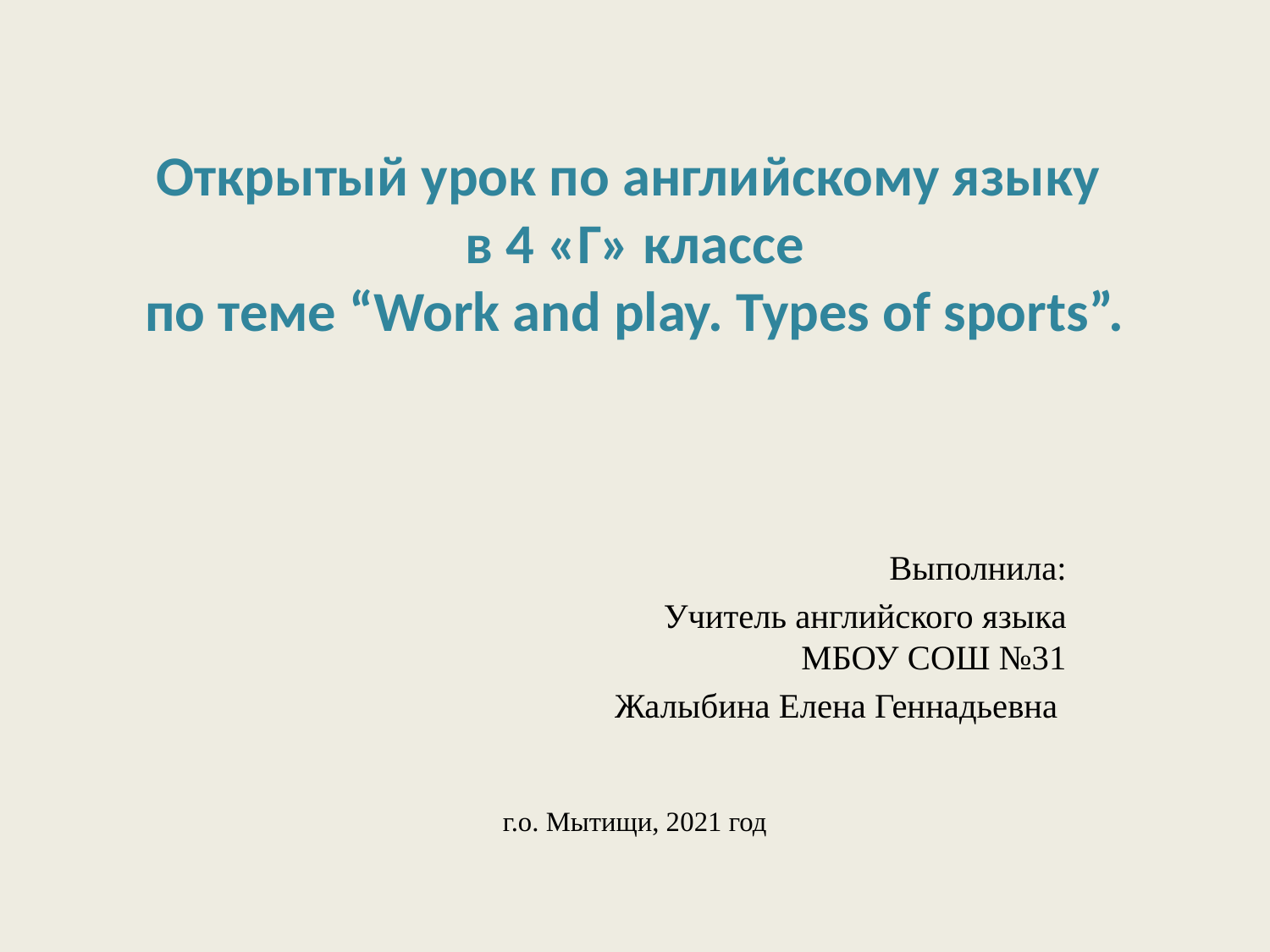

# Открытый урок по английскому языку в 4 «Г» классе по теме “Work and play. Types of sports”.
Выполнила:
Учитель английского языка
МБОУ СОШ №31
Жалыбина Елена Геннадьевна

г.о. Мытищи, 2021 год